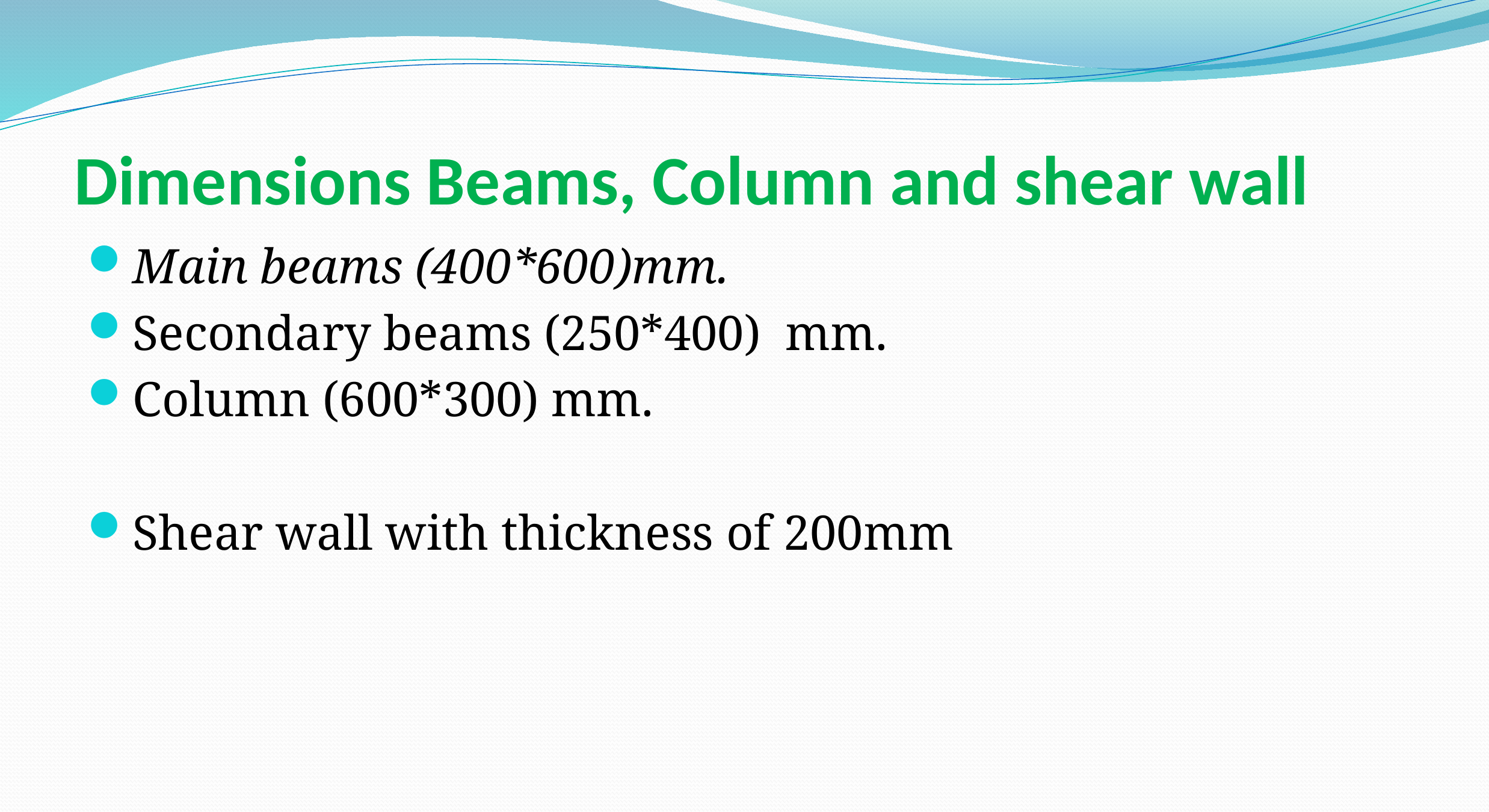

# Dimensions Beams, Column and shear wall
Main beams (400*600)mm.
Secondary beams (250*400)  mm.
Column (600*300) mm.

Shear wall with thickness of 200mm